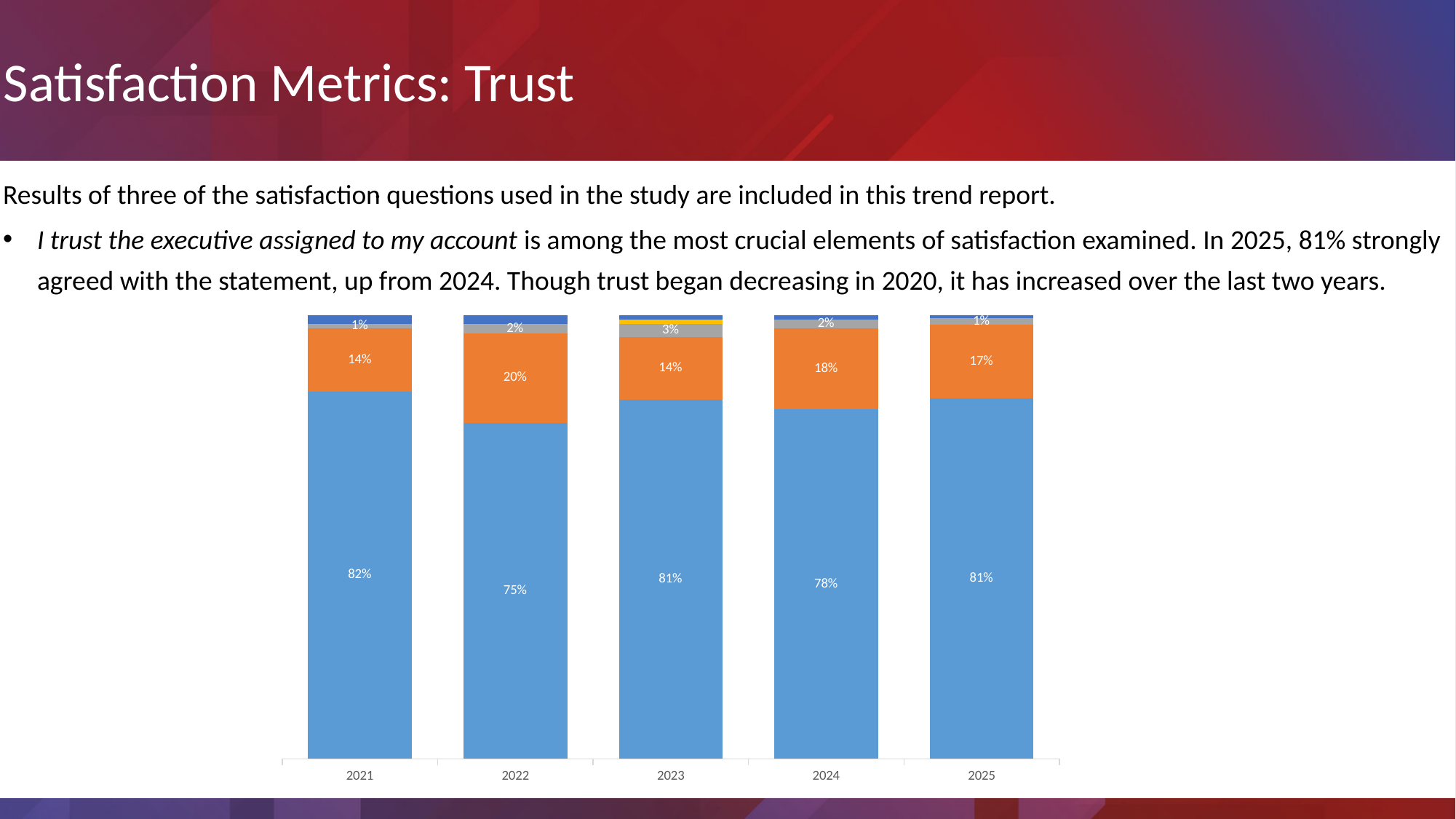

Satisfaction Metrics: Trust
.
Results of three of the satisfaction questions used in the study are included in this trend report.
I trust the executive assigned to my account is among the most crucial elements of satisfaction examined. In 2025, 81% strongly agreed with the statement, up from 2024. Though trust began decreasing in 2020, it has increased over the last two years.

### Chart

| Category | Strongly Agree | Agree | Neutral | Disagree | Strongly Disagree |
|---|---|---|---|---|---|
| 2021 | 0.82 | 0.14 | 0.01 | 0.0 | 0.02 |
| 2022 | 0.75 | 0.2 | 0.02 | 0.0 | 0.02 |
| 2023 | 0.81 | 0.14 | 0.03 | 0.01 | 0.01 |
| 2024 | 0.78 | 0.18 | 0.02 | 0.0 | 0.01 |
| 2025 | 0.8129496402877698 | 0.16546762589928057 | 0.014388489208633094 | 0.0 | 0.007194244604316547 |